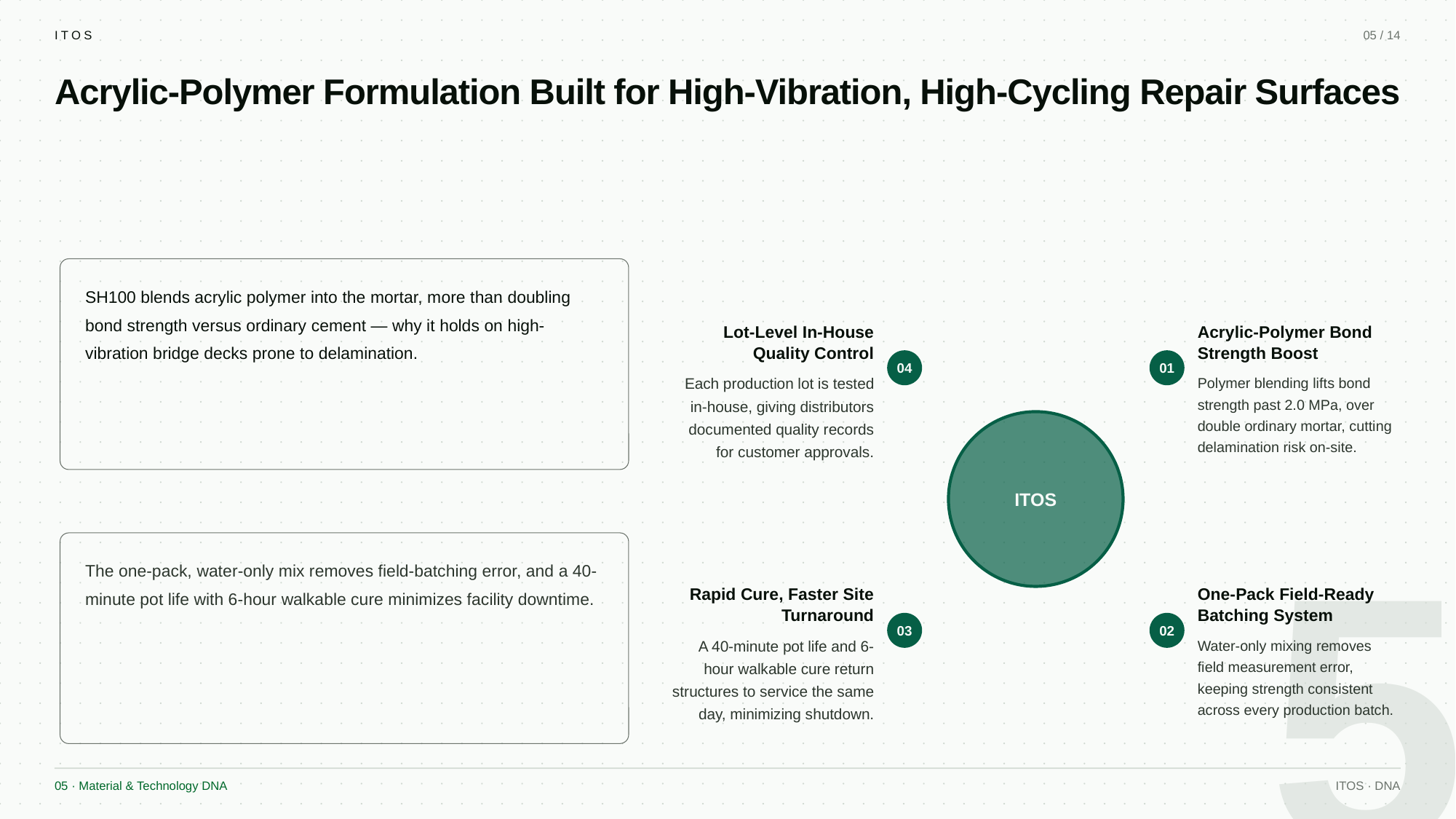

ITOS
05 / 14

Acrylic-Polymer Formulation Built for High-Vibration, High-Cycling Repair Surfaces

SH100 blends acrylic polymer into the mortar, more than doubling bond strength versus ordinary cement — why it holds on high-vibration bridge decks prone to delamination.

Lot-Level In-House Quality Control
Acrylic-Polymer Bond Strength Boost

04

01

Each production lot is tested in-house, giving distributors documented quality records for customer approvals.
Polymer blending lifts bond strength past 2.0 MPa, over double ordinary mortar, cutting delamination risk on-site.

ITOS

5

The one-pack, water-only mix removes field-batching error, and a 40-minute pot life with 6-hour walkable cure minimizes facility downtime.

Rapid Cure, Faster Site Turnaround
One-Pack Field-Ready Batching System

03

02

A 40-minute pot life and 6-hour walkable cure return structures to service the same day, minimizing shutdown.
Water-only mixing removes field measurement error, keeping strength consistent across every production batch.

05 · Material & Technology DNA
ITOS · DNA